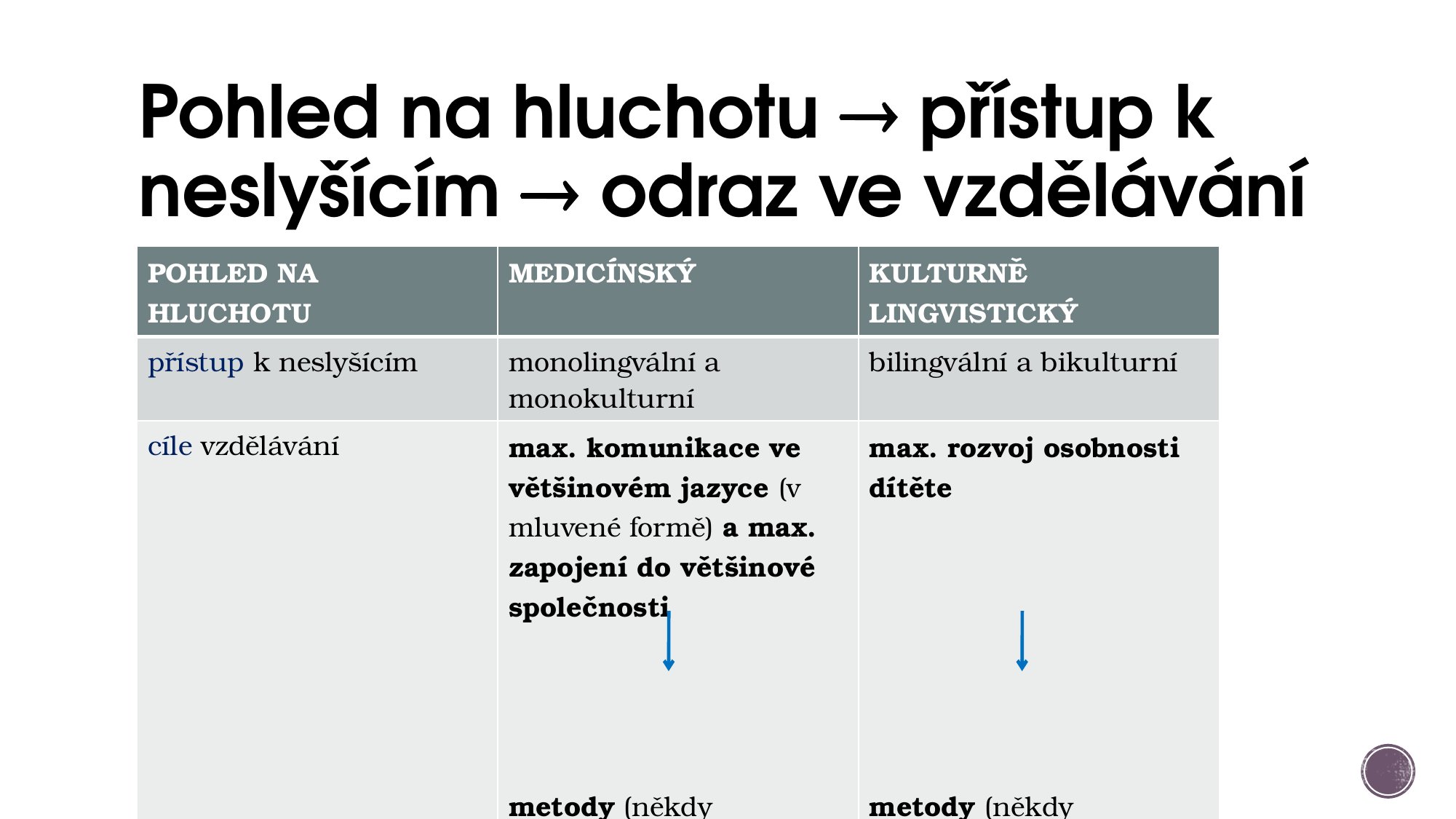

# Pohled na hluchotu → přístup k neslyšícím → odraz ve vzdělávání
| POHLED NA HLUCHOTU | MEDICÍNSKÝ | KULTURNĚ LINGVISTICKÝ |
| --- | --- | --- |
| přístup k neslyšícím | monolingvální a monokulturní | bilingvální a bikulturní |
| cíle vzdělávání | max. komunikace ve většinovém jazyce (v mluvené formě) a max. zapojení do většinové společnosti metody (někdy propojené do systémů) | max. rozvoj osobnosti dítěte metody (někdy propojené do systémů) |